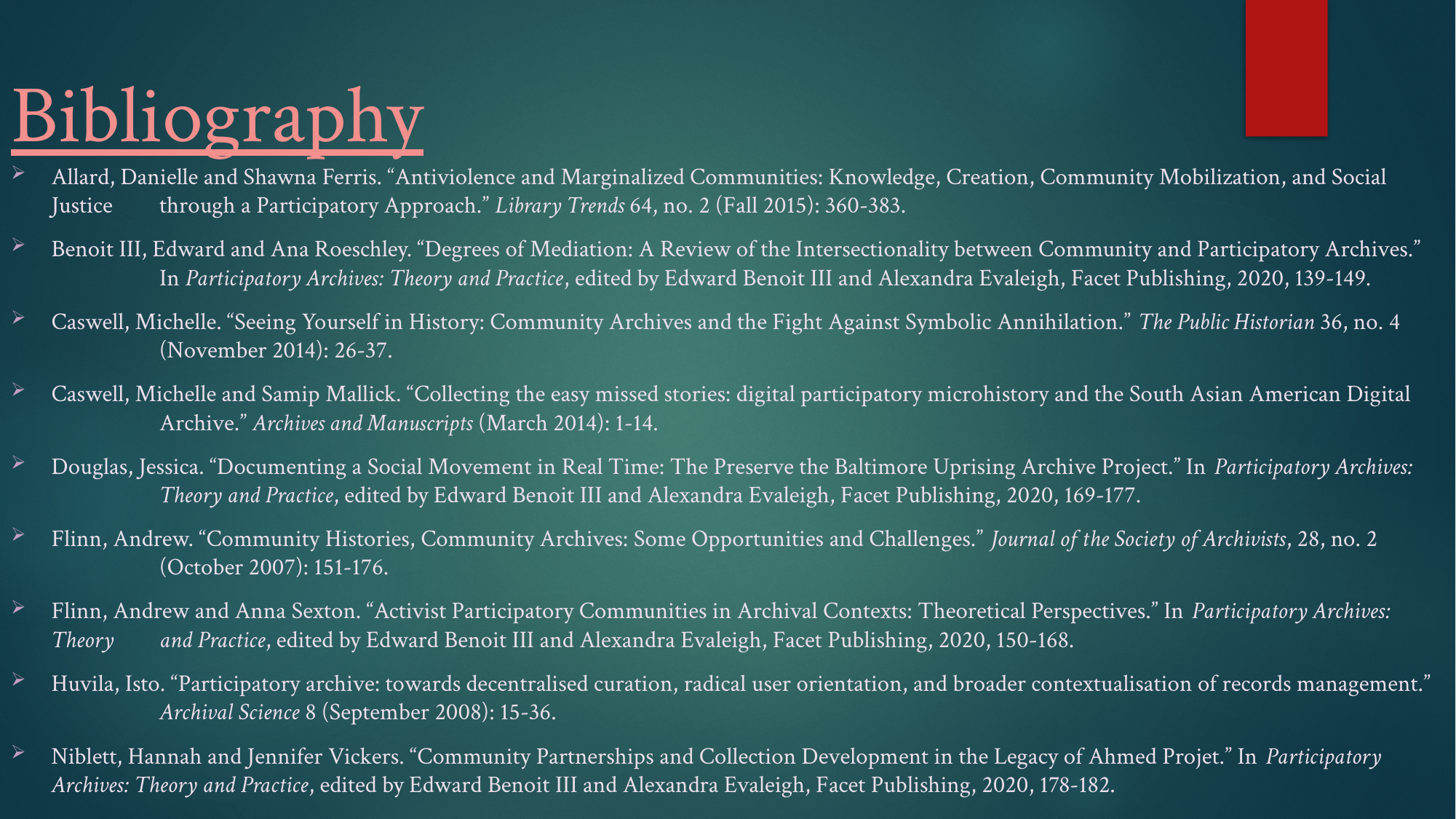

# Bibliography
Allard, Danielle and Shawna Ferris. “Antiviolence and Marginalized Communities: Knowledge, Creation, Community Mobilization, and Social Justice 		through a Participatory Approach.” Library Trends 64, no. 2 (Fall 2015): 360-383.
Benoit III, Edward and Ana Roeschley. “Degrees of Mediation: A Review of the Intersectionality between Community and Participatory Archives.” 		In Participatory Archives: Theory and Practice, edited by Edward Benoit III and Alexandra Evaleigh, Facet Publishing, 2020, 139-149.
Caswell, Michelle. “Seeing Yourself in History: Community Archives and the Fight Against Symbolic Annihilation.” The Public Historian 36, no. 4 			(November 2014): 26-37.
Caswell, Michelle and Samip Mallick. “Collecting the easy missed stories: digital participatory microhistory and the South Asian American Digital 			Archive.” Archives and Manuscripts (March 2014): 1-14.
Douglas, Jessica. “Documenting a Social Movement in Real Time: The Preserve the Baltimore Uprising Archive Project.” In Participatory Archives: 			Theory and Practice, edited by Edward Benoit III and Alexandra Evaleigh, Facet Publishing, 2020, 169-177.
Flinn, Andrew. “Community Histories, Community Archives: Some Opportunities and Challenges.” Journal of the Society of Archivists, 28, no. 2 			(October 2007): 151-176.
Flinn, Andrew and Anna Sexton. “Activist Participatory Communities in Archival Contexts: Theoretical Perspectives.” In Participatory Archives: Theory 		and Practice, edited by Edward Benoit III and Alexandra Evaleigh, Facet Publishing, 2020, 150-168.
Huvila, Isto. “Participatory archive: towards decentralised curation, radical user orientation, and broader contextualisation of records management.” 		Archival Science 8 (September 2008): 15-36.
Niblett, Hannah and Jennifer Vickers. “Community Partnerships and Collection Development in the Legacy of Ahmed Projet.” In Participatory Archives: Theory and Practice, edited by Edward Benoit III and Alexandra Evaleigh, Facet Publishing, 2020, 178-182.